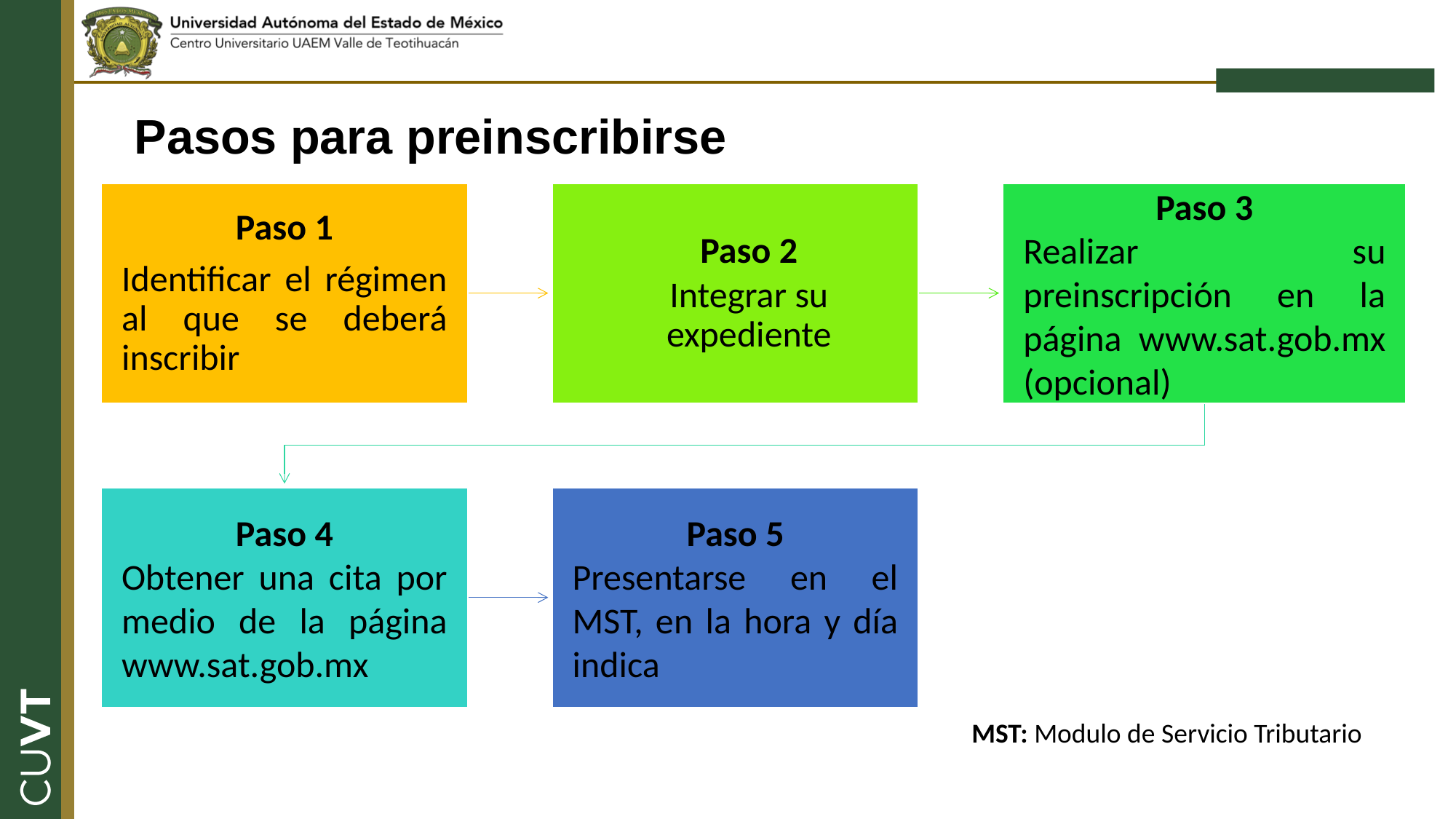

Pasos para preinscribirse

Paso 1
Identificar el régimen al que se deberá inscribir

Paso 2
Integrar su expediente

Paso 3
Realizar su preinscripción en la página www.sat.gob.mx (opcional)

Paso 4
Obtener una cita por medio de la página www.sat.gob.mx
Paso 5
Presentarse en el MST, en la hora y día indica
MST: Modulo de Servicio Tributario